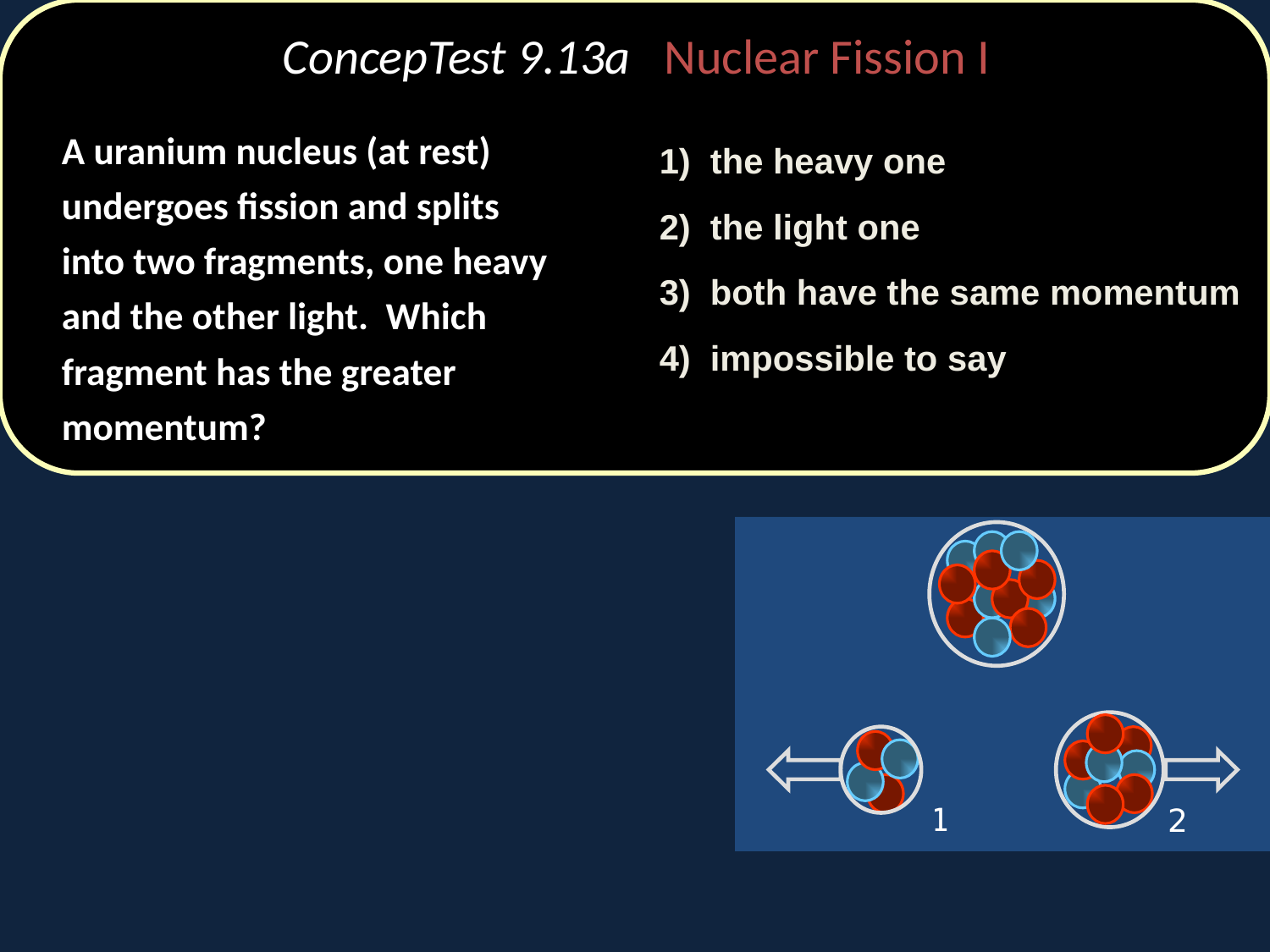

# ConcepTest 9.13a   Nuclear Fission I
	A uranium nucleus (at rest) undergoes fission and splits into two fragments, one heavy and the other light.  Which fragment has the greater momentum?
1)  the heavy one
2)  the light one
3)  both have the same momentum
4)  impossible to say

1
2